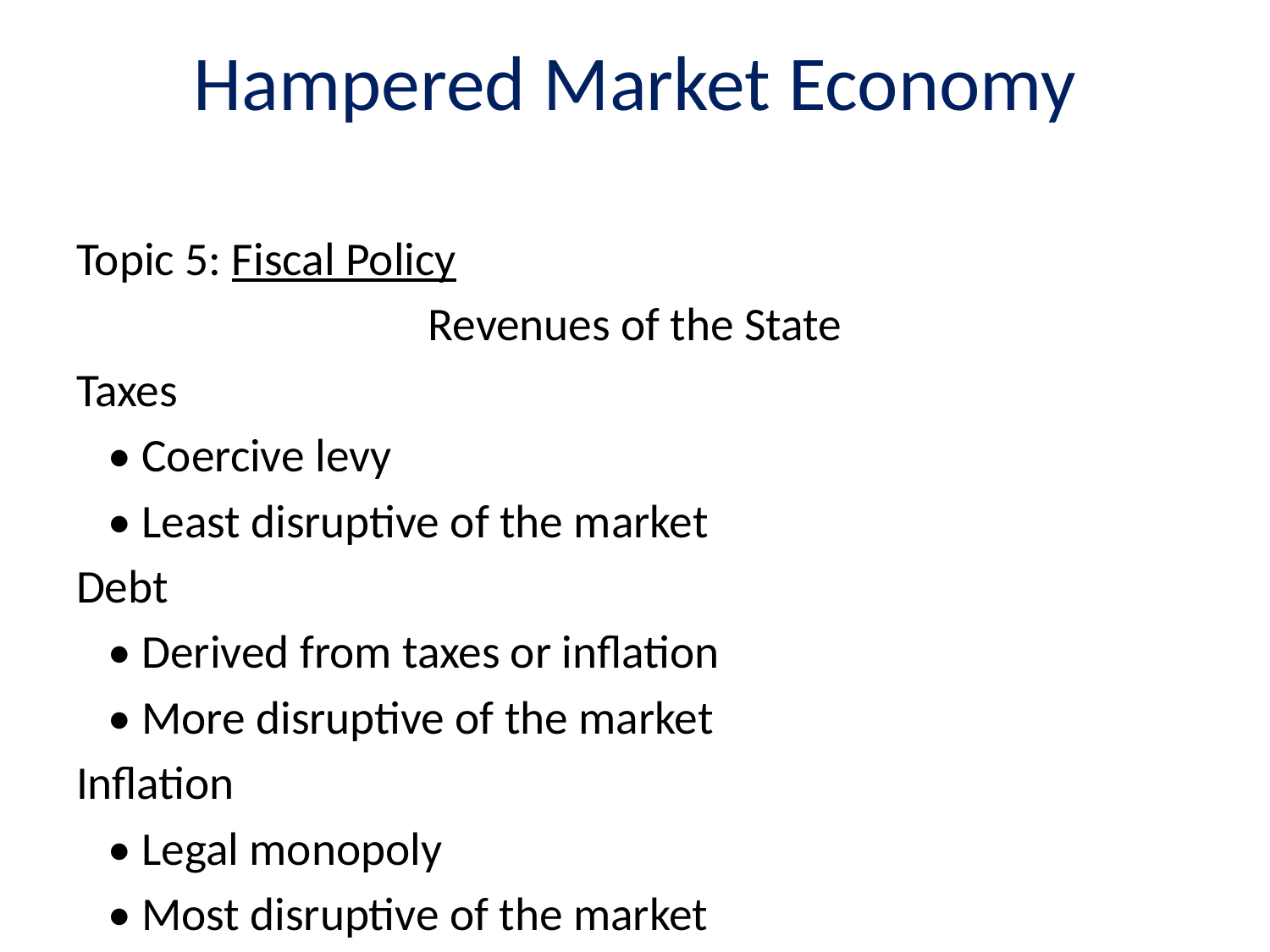

# Hampered Market Economy
Topic 5: Fiscal Policy
Revenues of the State
Taxes
   • Coercive levy
   • Least disruptive of the market
Debt
   • Derived from taxes or inflation
   • More disruptive of the market
Inflation
   • Legal monopoly
   • Most disruptive of the market